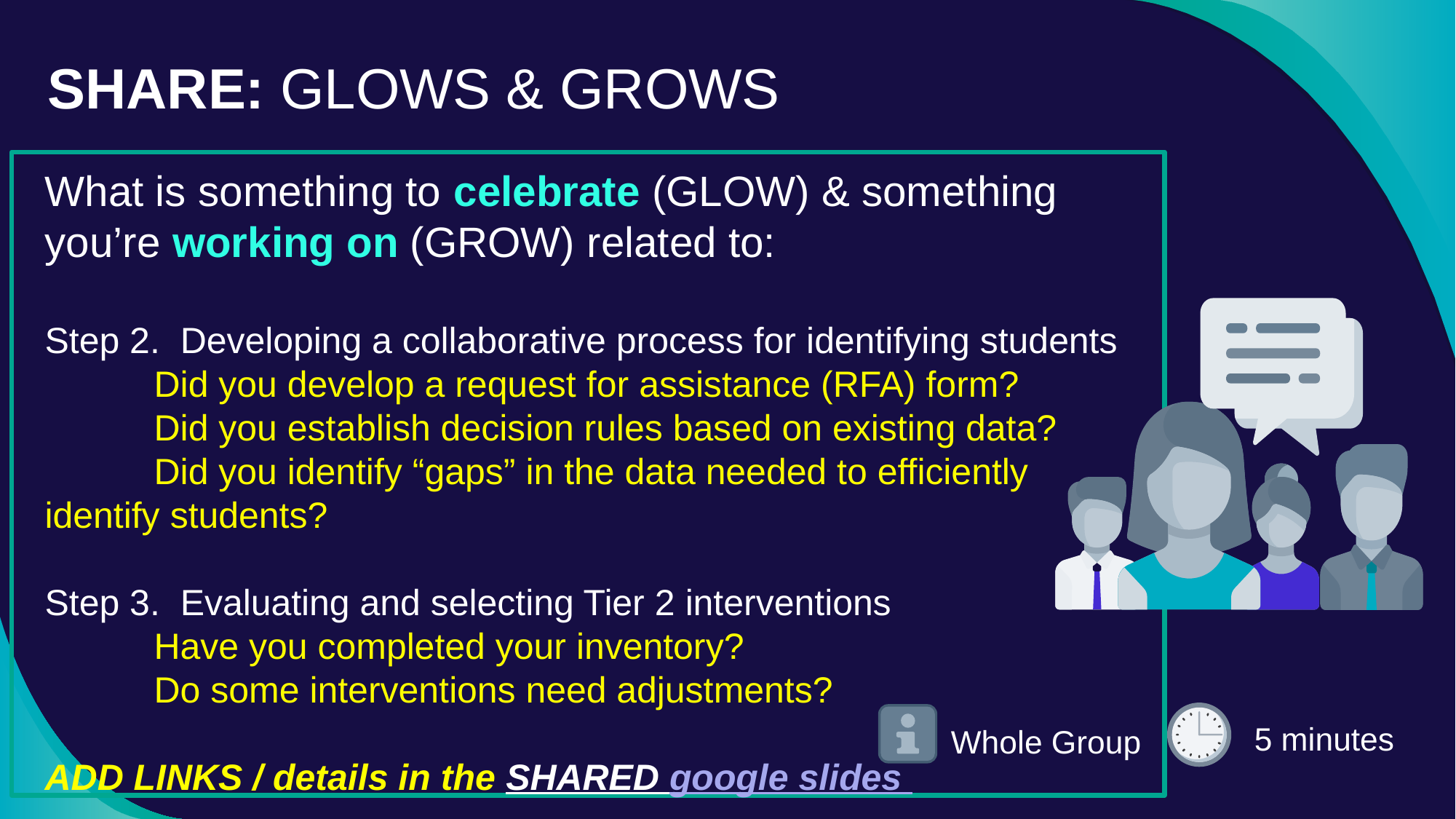

# SHARE: GLOWS & GROWS

What is something to celebrate (GLOW) & something you’re working on (GROW) related to:

Step 2.  Developing a collaborative process for identifying students
	Did you develop a request for assistance (RFA) form?
	Did you establish decision rules based on existing data?
	Did you identify “gaps” in the data needed to efficiently 	identify students?

Step 3.  Evaluating and selecting Tier 2 interventions
	Have you completed your inventory?
	Do some interventions need adjustments?

ADD LINKS / details in the SHARED google slides

 5 minutes

Whole Group